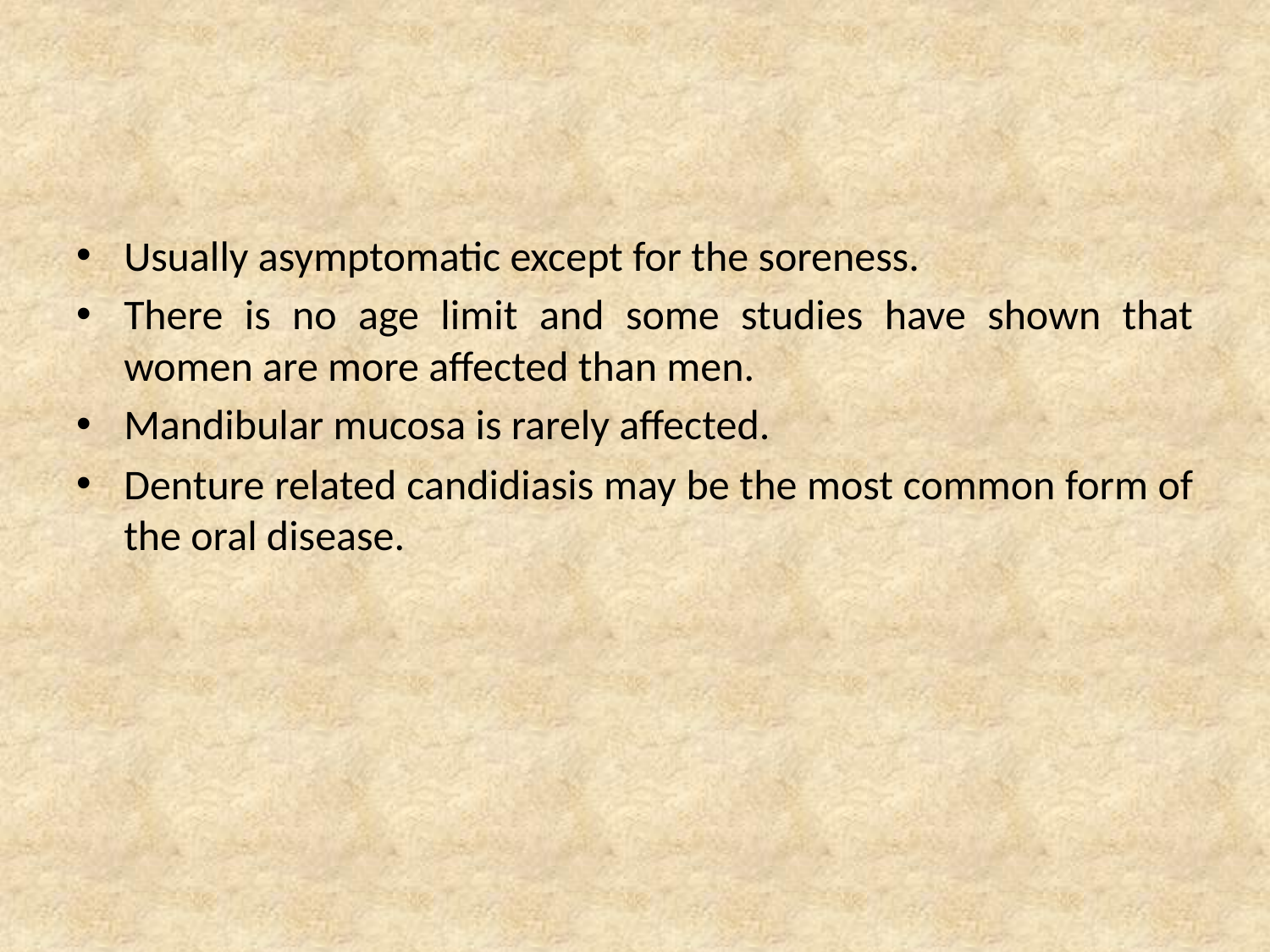

Usually asymptomatic except for the soreness.
There is no age limit and some studies have shown that women are more affected than men.
Mandibular mucosa is rarely affected.
Denture related candidiasis may be the most common form of the oral disease.